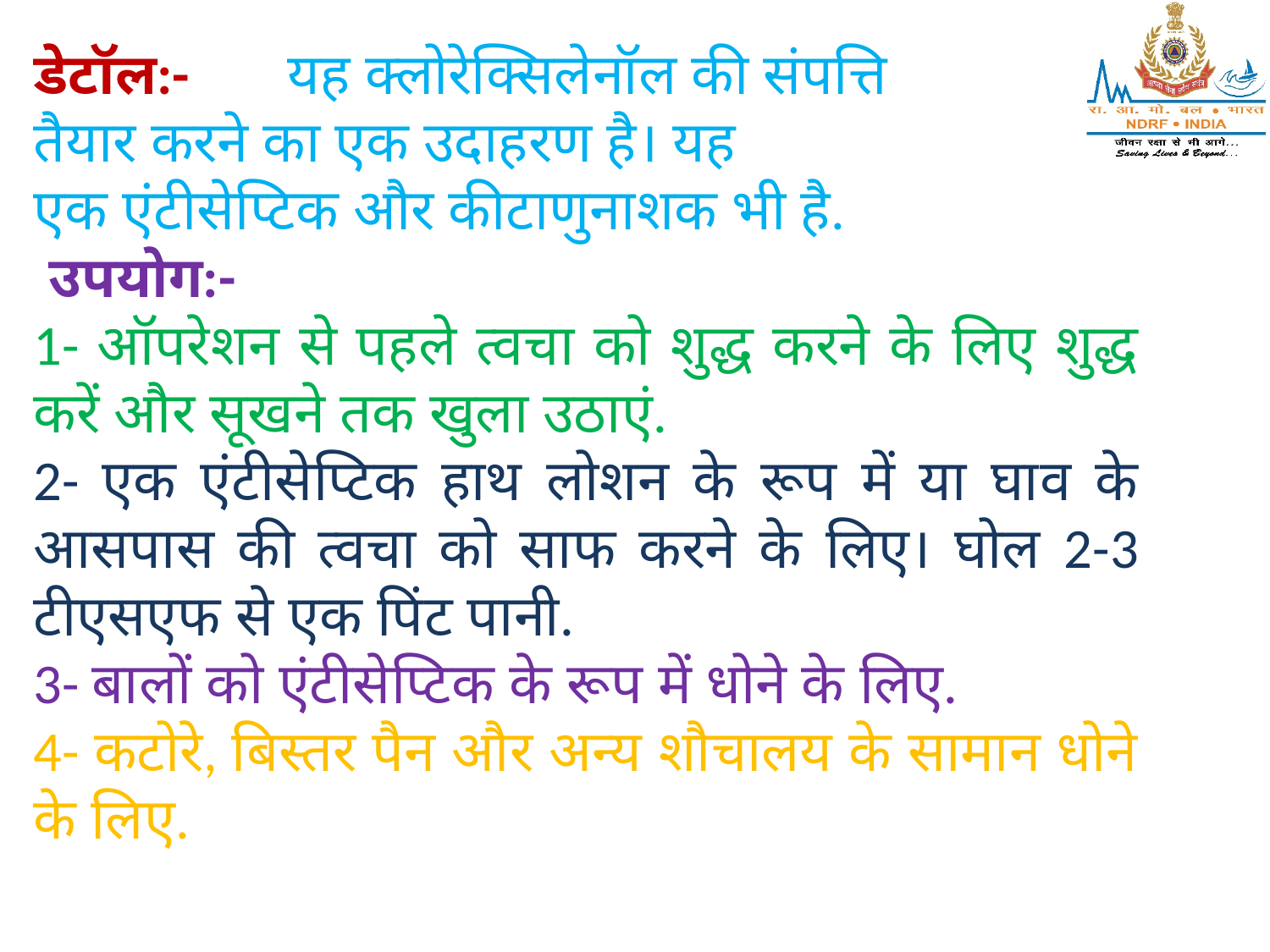

डेटॉल:-	यह क्लोरेक्सिलेनॉल की संपत्ति
तैयार करने का एक उदाहरण है। यह
एक एंटीसेप्टिक और कीटाणुनाशक भी है.
 उपयोग:-
1- ऑपरेशन से पहले त्वचा को शुद्ध करने के लिए शुद्ध करें और सूखने तक खुला उठाएं.
2- एक एंटीसेप्टिक हाथ लोशन के रूप में या घाव के आसपास की त्वचा को साफ करने के लिए। घोल 2-3 टीएसएफ से एक पिंट पानी.
3- बालों को एंटीसेप्टिक के रूप में धोने के लिए.
4- कटोरे, बिस्तर पैन और अन्य शौचालय के सामान धोने के लिए.